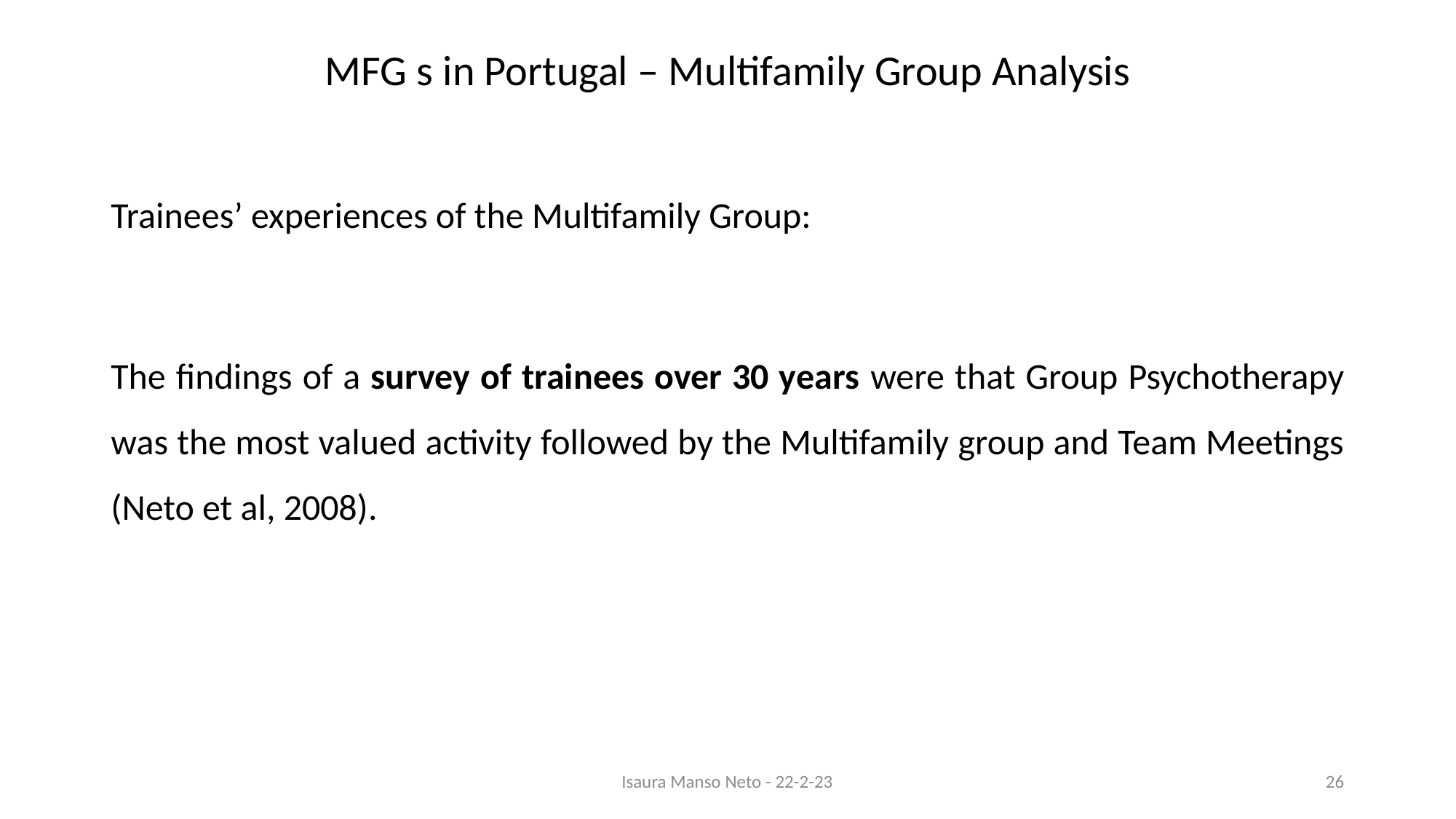

# MFG s in Portugal – Multifamily Group Analysis
Trainees’ experiences of the Multifamily Group:

The findings of a survey of trainees over 30 years were that Group Psychotherapy was the most valued activity followed by the Multifamily group and Team Meetings (Neto et al, 2008).
Isaura Manso Neto - 22-2-23
26